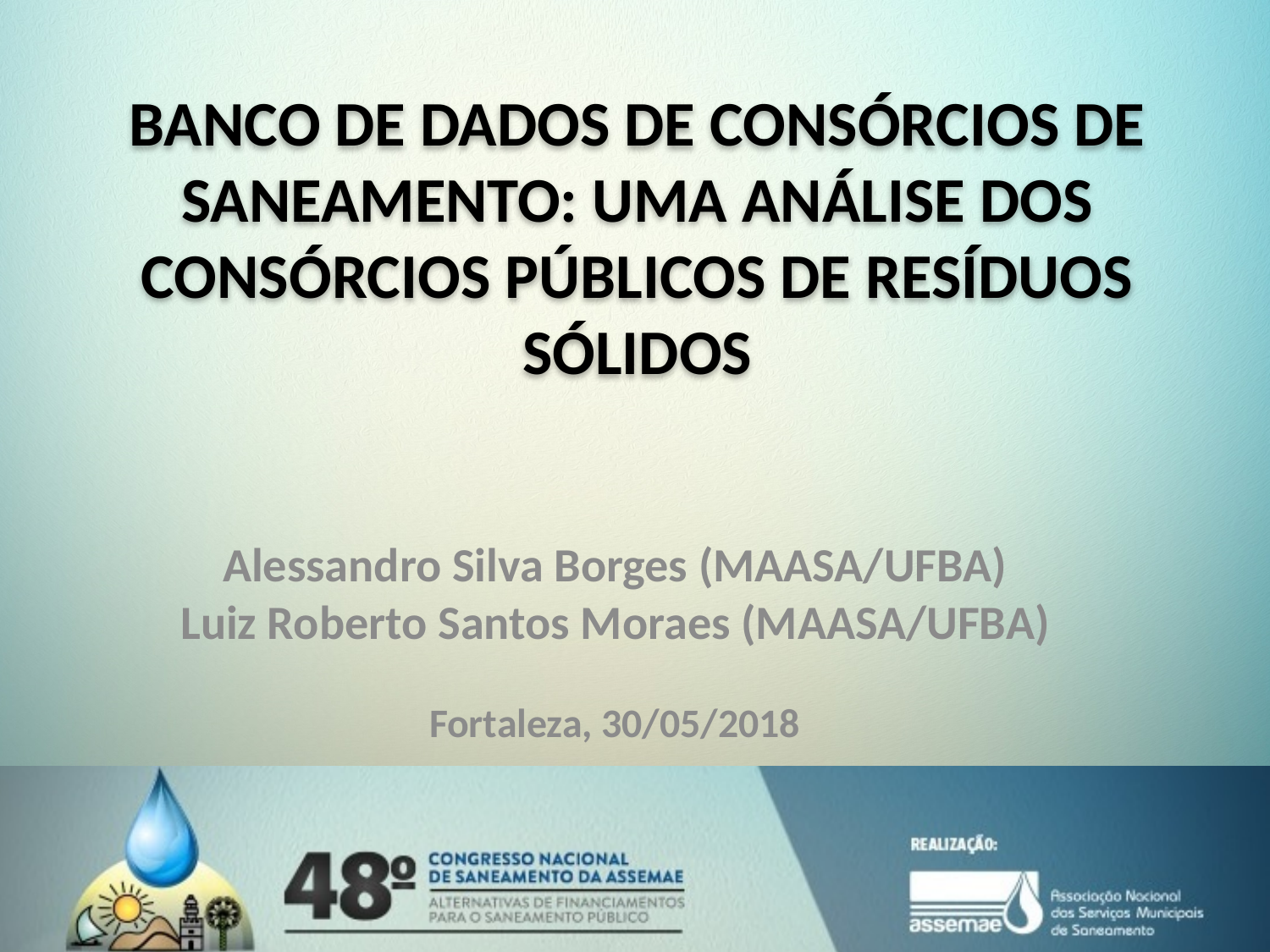

BANCO DE DADOS DE CONSÓRCIOS DE SANEAMENTO: UMA ANÁLISE DOS CONSÓRCIOS PÚBLICOS DE RESÍDUOS SÓLIDOS
Alessandro Silva Borges (MAASA/UFBA)
Luiz Roberto Santos Moraes (MAASA/UFBA)

Fortaleza, 30/05/2018